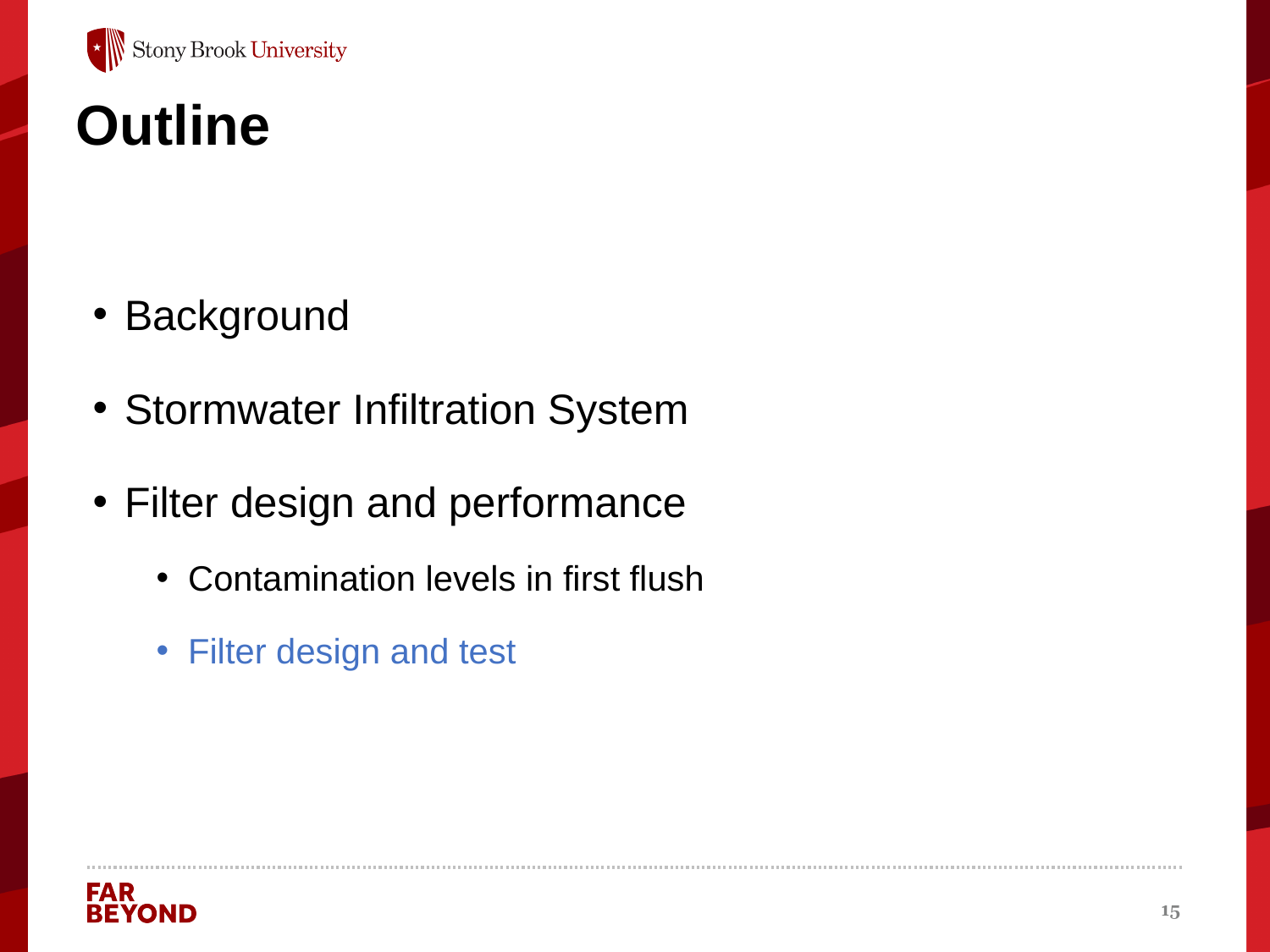

# Outline
Background
Stormwater Infiltration System
Filter design and performance
Contamination levels in first flush
Filter design and test

15